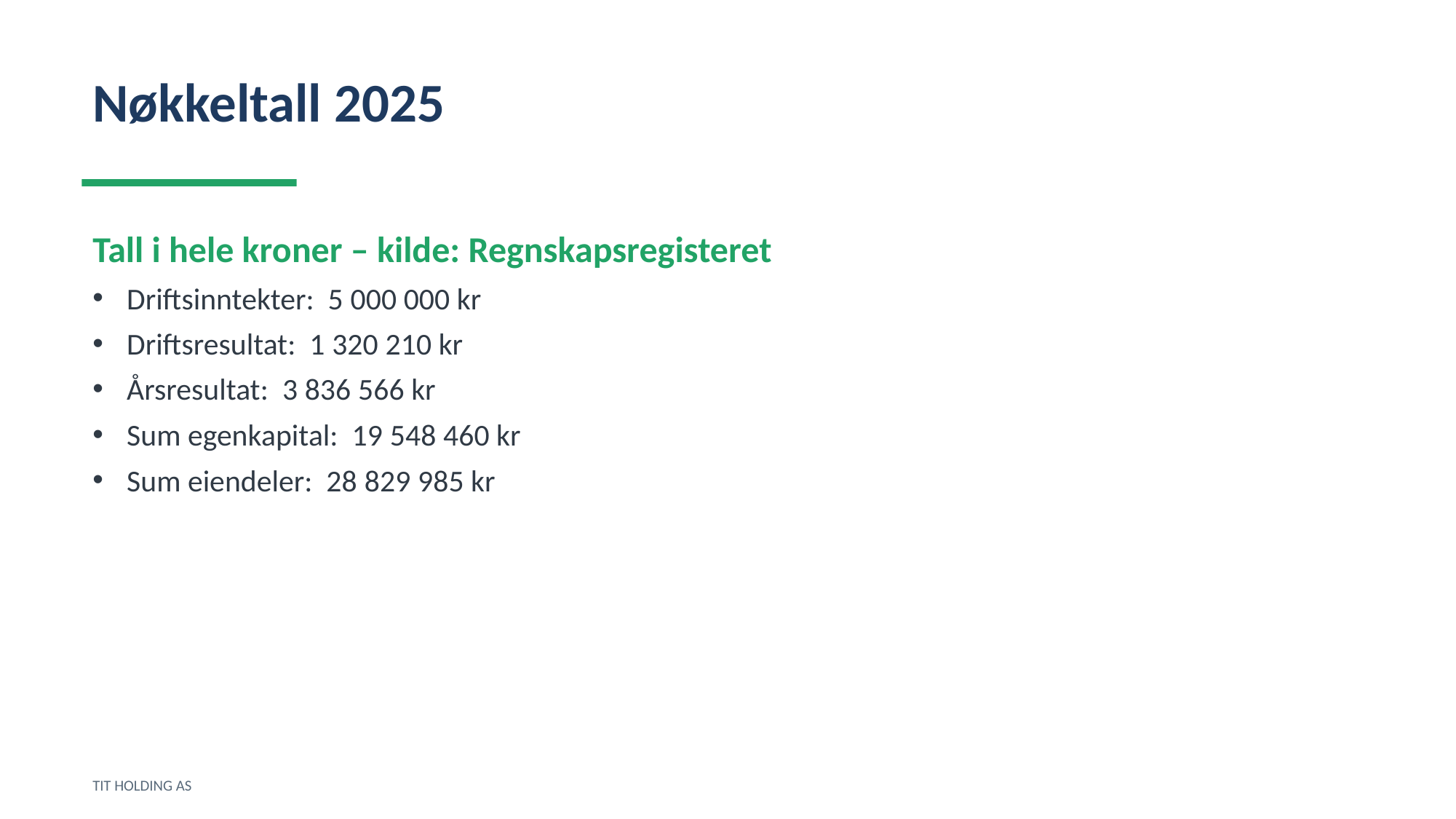

Nøkkeltall 2025

Tall i hele kroner – kilde: Regnskapsregisteret
Driftsinntekter:  5 000 000 kr
Driftsresultat:  1 320 210 kr
Årsresultat:  3 836 566 kr
Sum egenkapital:  19 548 460 kr
Sum eiendeler:  28 829 985 kr
TIT HOLDING AS